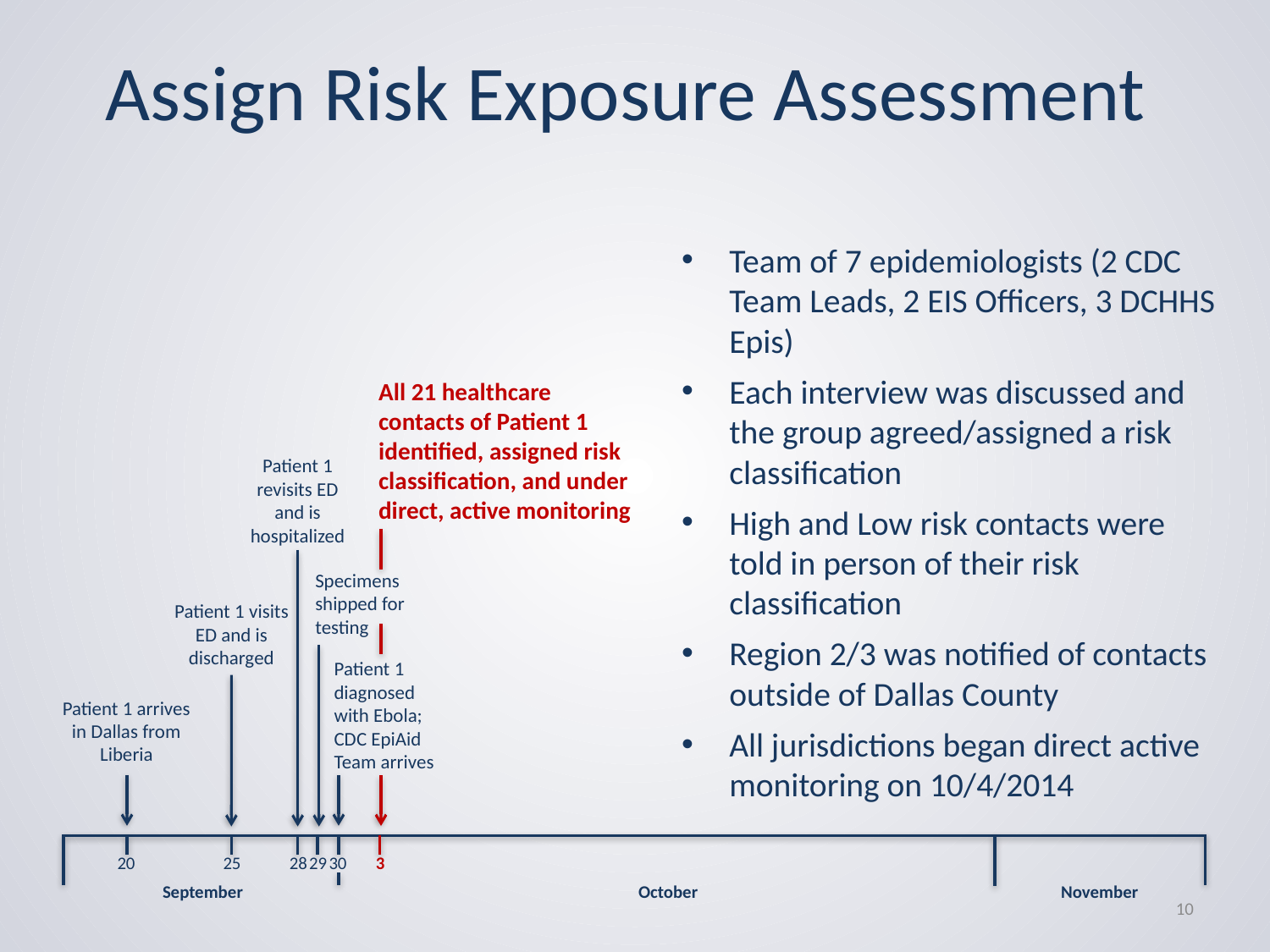

# Assign Risk Exposure Assessment
Team of 7 epidemiologists (2 CDC Team Leads, 2 EIS Officers, 3 DCHHS Epis)
Each interview was discussed and the group agreed/assigned a risk classification
High and Low risk contacts were told in person of their risk classification
Region 2/3 was notified of contacts outside of Dallas County
All jurisdictions began direct active monitoring on 10/4/2014
All 21 healthcare contacts of Patient 1 identified, assigned risk classification, and under direct, active monitoring
Patient 1 revisits ED and is hospitalized
Specimens shipped for testing
Patient 1 visits ED and is discharged
Patient 1 diagnosed with Ebola; CDC EpiAid Team arrives
Patient 1 arrives in Dallas from Liberia
20
25
28
29
30
3
September
October
November
10